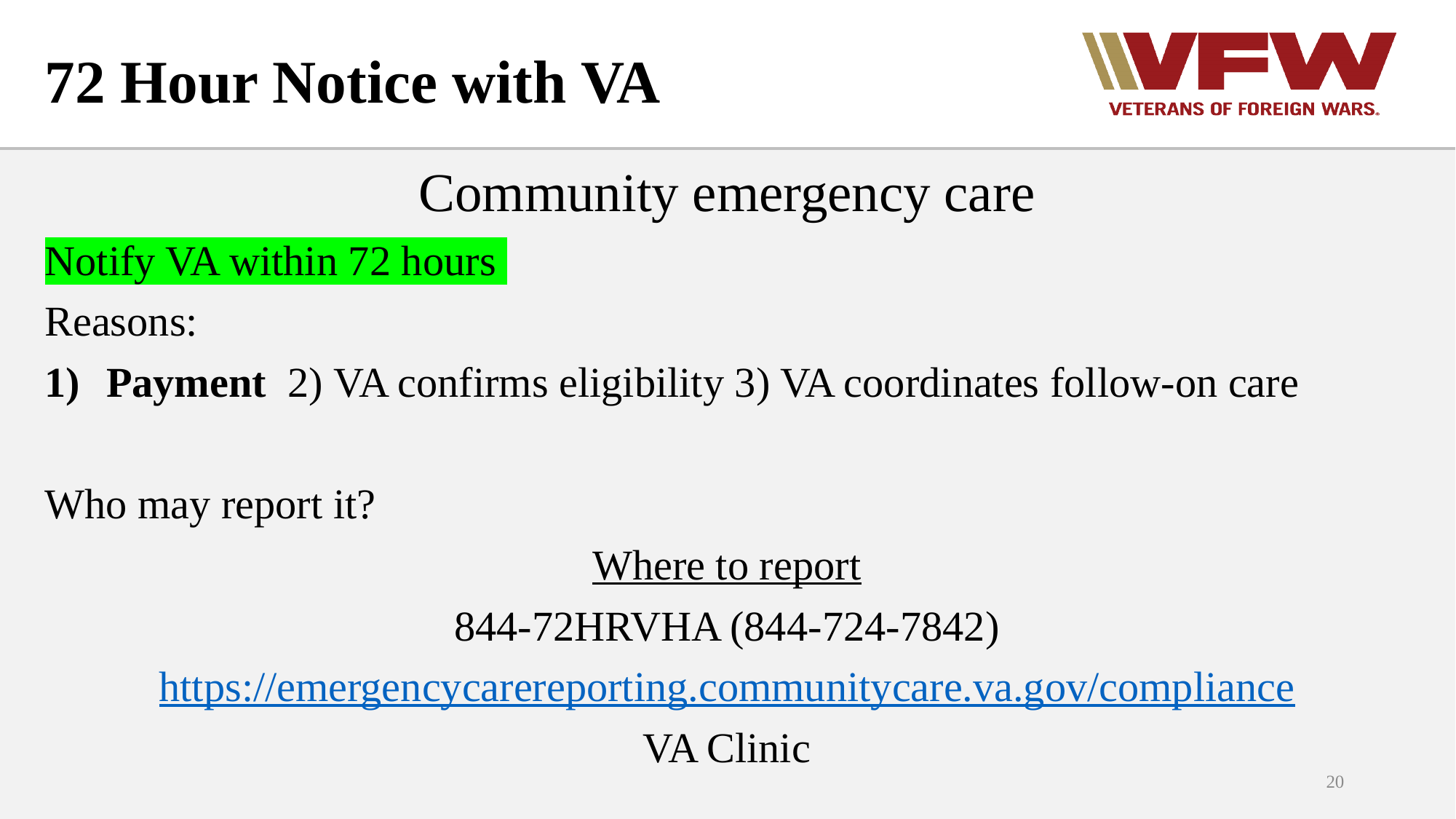

# 72 Hour Notice with VA
Community emergency care
Notify VA within 72 hours
Reasons:
Payment  2) VA confirms eligibility 3) VA coordinates follow-on care

Who may report it?
Where to report
844-72HRVHA (844-724-7842)
https://emergencycarereporting.communitycare.va.gov/compliance
VA Clinic

20